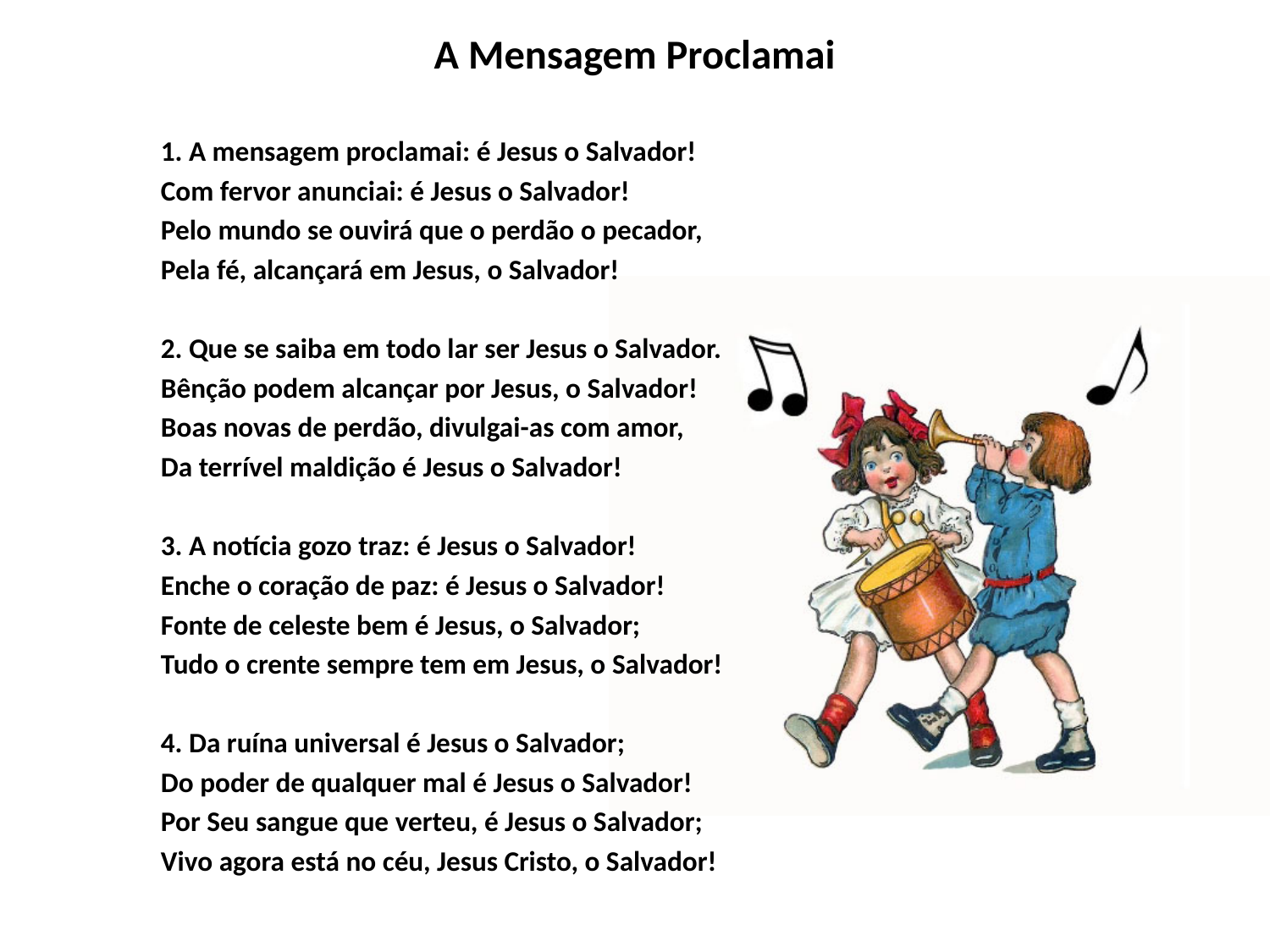

# A Mensagem Proclamai
1. A mensagem proclamai: é Jesus o Salvador!
Com fervor anunciai: é Jesus o Salvador!
Pelo mundo se ouvirá que o perdão o pecador,
Pela fé, alcançará em Jesus, o Salvador!

2. Que se saiba em todo lar ser Jesus o Salvador.
Bênção podem alcançar por Jesus, o Salvador!
Boas novas de perdão, divulgai-as com amor,
Da terrível maldição é Jesus o Salvador!

3. A notícia gozo traz: é Jesus o Salvador!
Enche o coração de paz: é Jesus o Salvador!
Fonte de celeste bem é Jesus, o Salvador;
Tudo o crente sempre tem em Jesus, o Salvador!

4. Da ruína universal é Jesus o Salvador;
Do poder de qualquer mal é Jesus o Salvador!
Por Seu sangue que verteu, é Jesus o Salvador;
Vivo agora está no céu, Jesus Cristo, o Salvador!